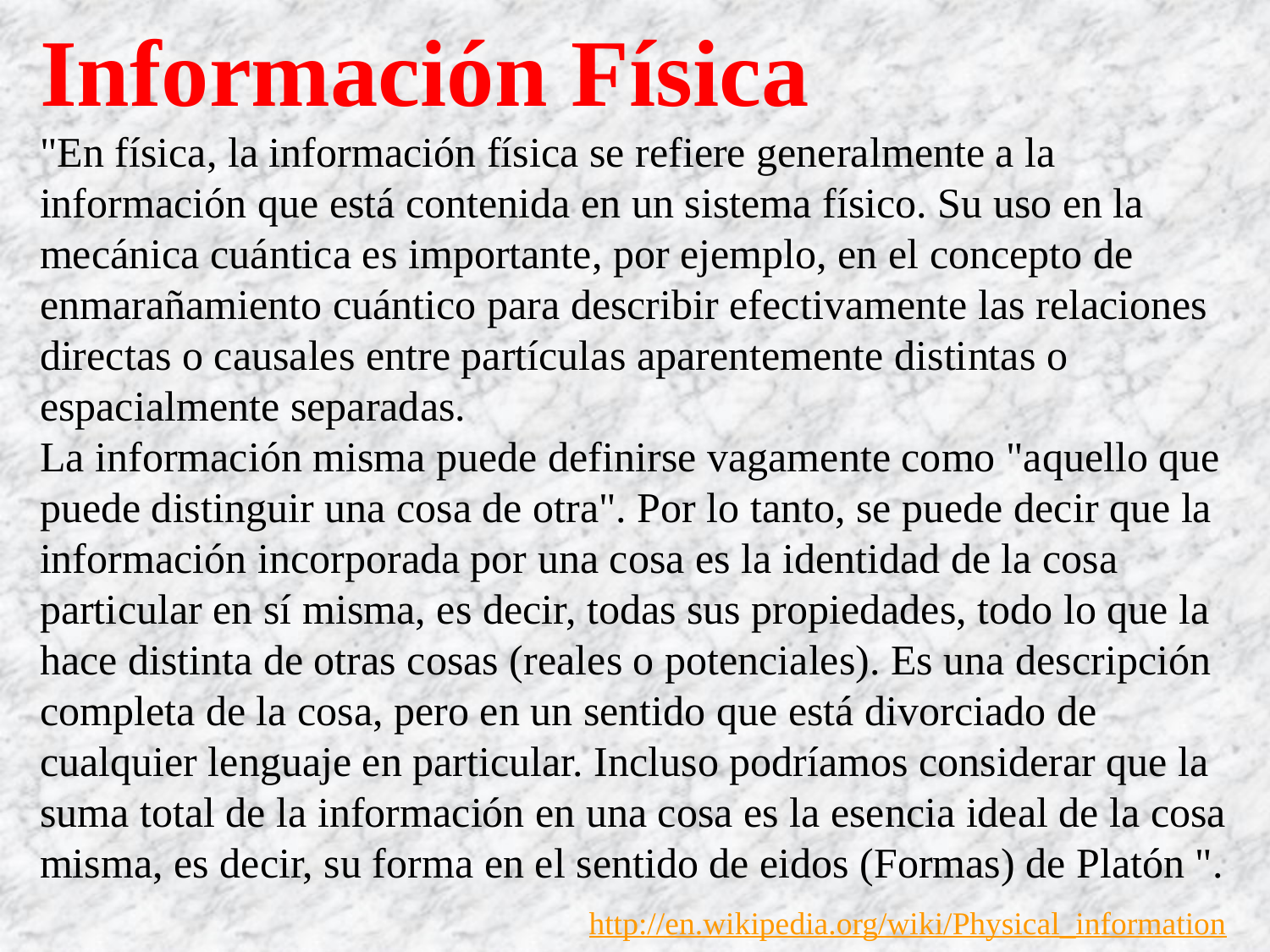

Información Física
"En física, la información física se refiere generalmente a la información que está contenida en un sistema físico. Su uso en la mecánica cuántica es importante, por ejemplo, en el concepto de enmarañamiento cuántico para describir efectivamente las relaciones directas o causales entre partículas aparentemente distintas o espacialmente separadas.
La información misma puede definirse vagamente como "aquello que puede distinguir una cosa de otra". Por lo tanto, se puede decir que la información incorporada por una cosa es la identidad de la cosa particular en sí misma, es decir, todas sus propiedades, todo lo que la hace distinta de otras cosas (reales o potenciales). Es una descripción completa de la cosa, pero en un sentido que está divorciado de cualquier lenguaje en particular. Incluso podríamos considerar que la suma total de la información en una cosa es la esencia ideal de la cosa misma, es decir, su forma en el sentido de eidos (Formas) de Platón ".
http://en.wikipedia.org/wiki/Physical_information